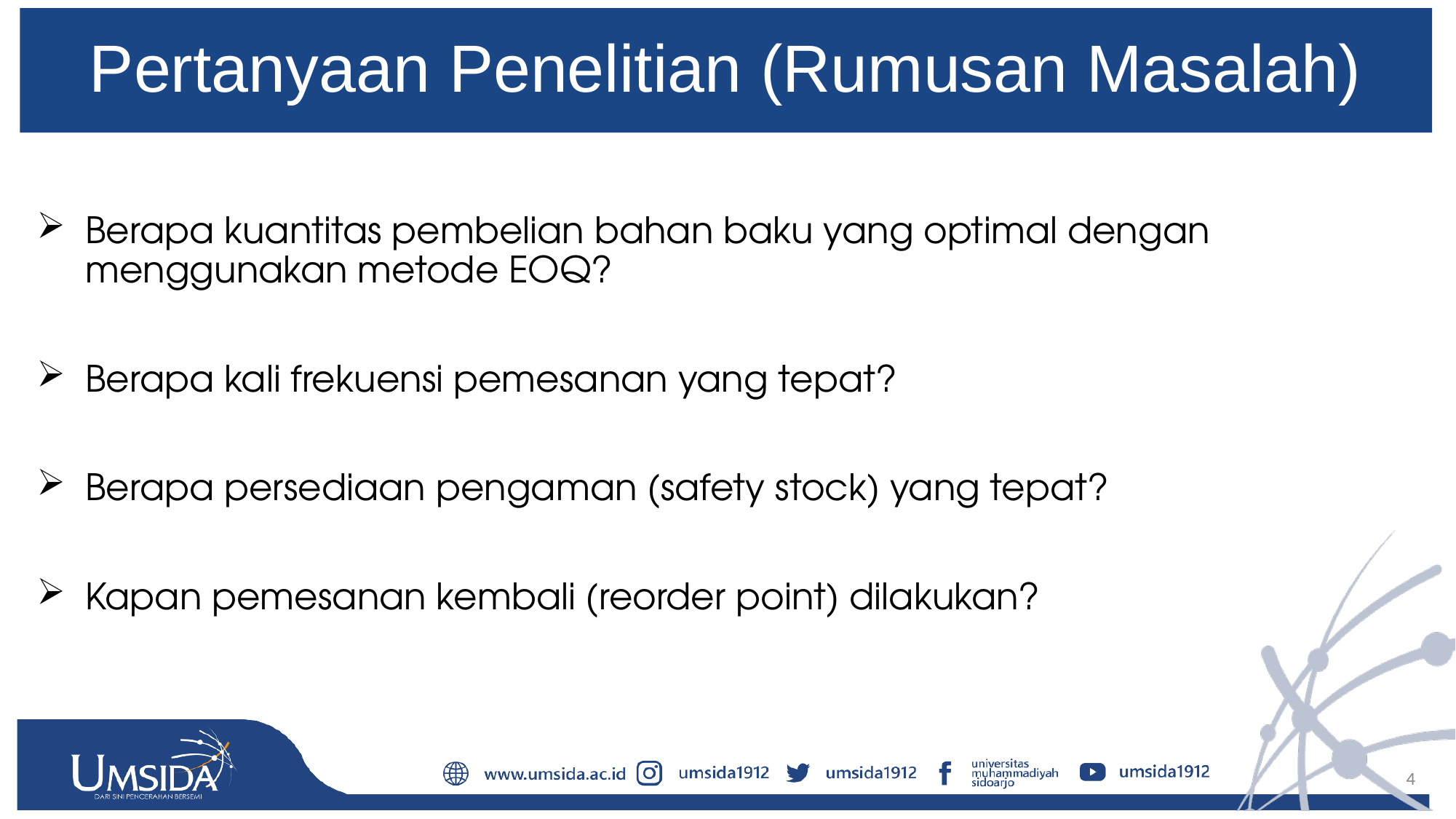

# Pertanyaan Penelitian (Rumusan Masalah)

Berapa kuantitas pembelian bahan baku yang optimal dengan menggunakan metode EOQ?

Berapa kali frekuensi pemesanan yang tepat?

Berapa persediaan pengaman (safety stock) yang tepat?

Kapan pemesanan kembali (reorder point) dilakukan?